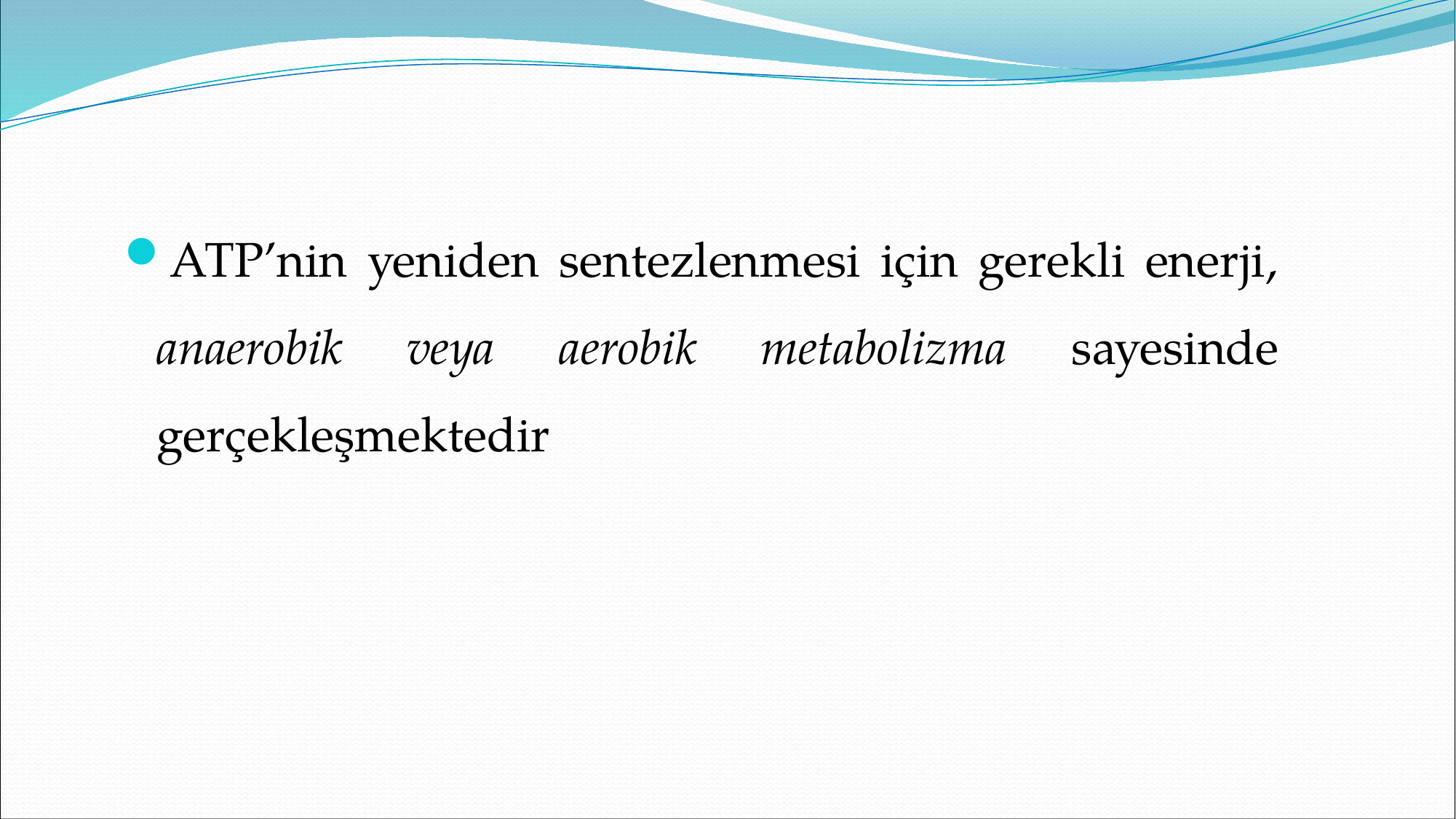

ATP’nin yeniden sentezlenmesi için gerekli enerji, anaerobik veya aerobik metabolizma sayesinde gerçekleşmektedir